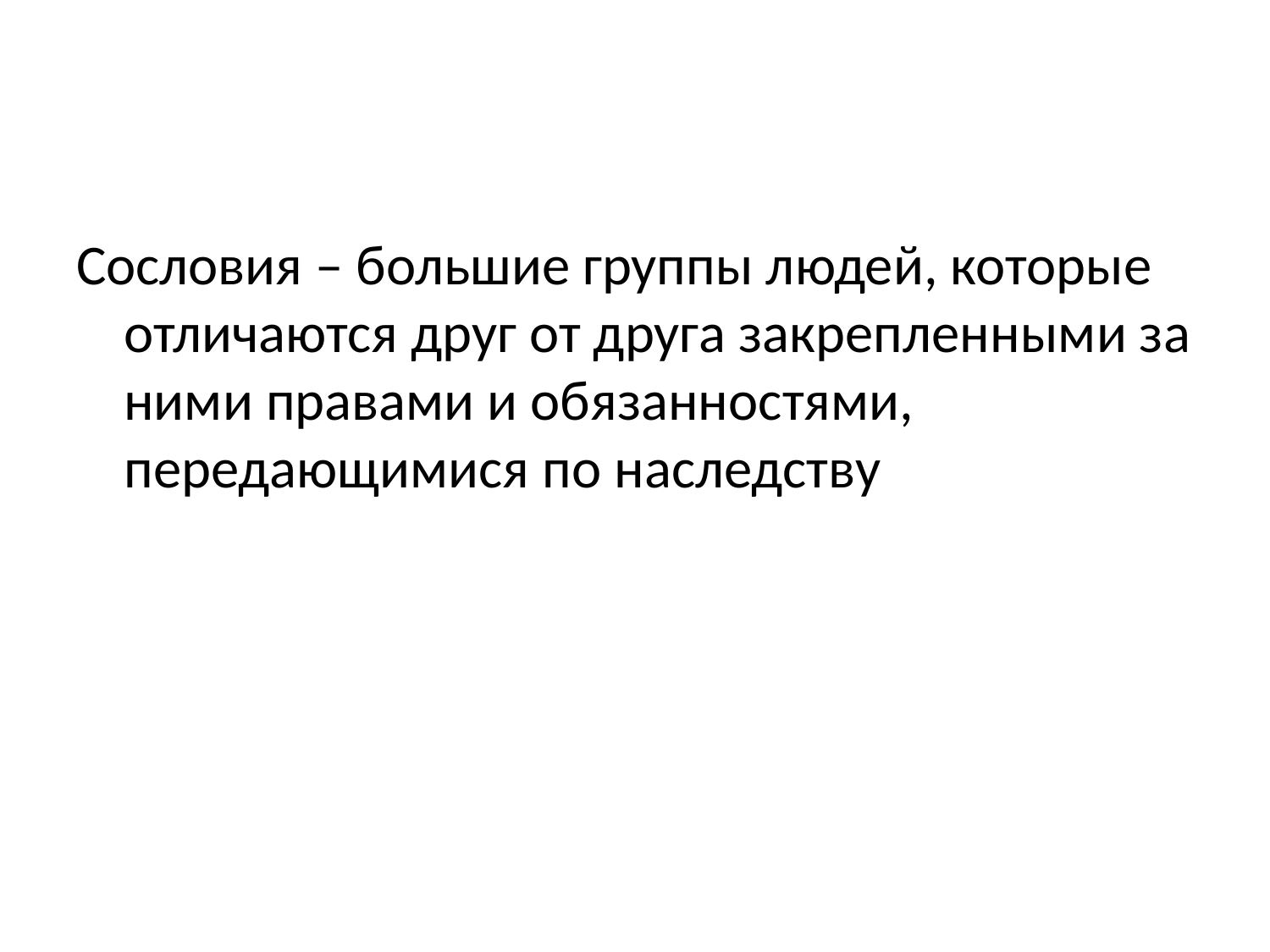

#
Сословия – большие группы людей, которые отличаются друг от друга закрепленными за ними правами и обязанностями, передающимися по наследству